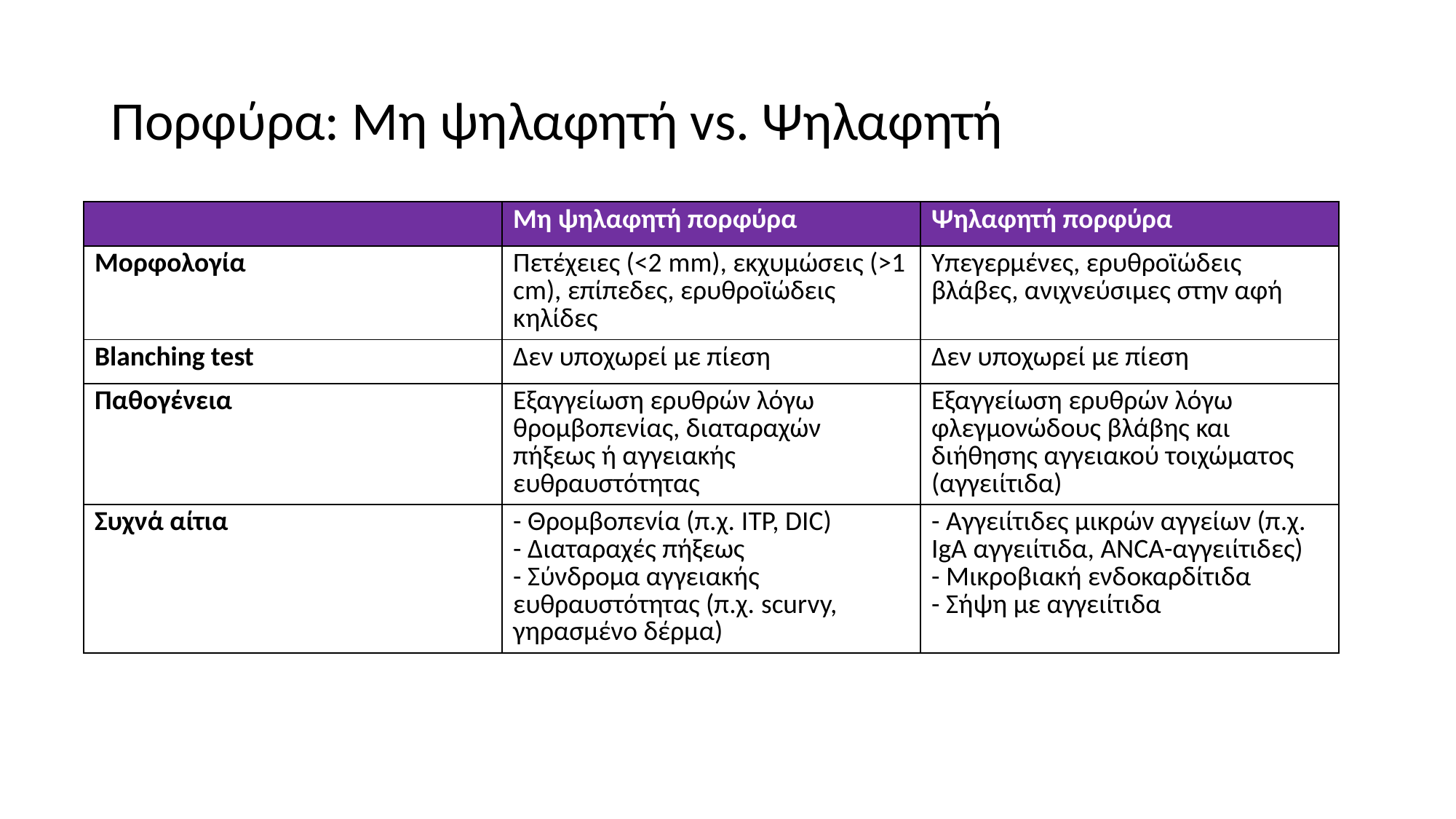

# Πορφύρα: Μη ψηλαφητή vs. Ψηλαφητή
|  | Μη ψηλαφητή πορφύρα | Ψηλαφητή πορφύρα |
| --- | --- | --- |
| Μορφολογία | Πετέχειες (<2 mm), εκχυμώσεις (>1 cm), επίπεδες, ερυθροϊώδεις κηλίδες | Υπεγερμένες, ερυθροϊώδεις βλάβες, ανιχνεύσιμες στην αφή |
| Blanching test | Δεν υποχωρεί με πίεση | Δεν υποχωρεί με πίεση |
| Παθογένεια | Εξαγγείωση ερυθρών λόγω θρομβοπενίας, διαταραχών πήξεως ή αγγειακής ευθραυστότητας | Εξαγγείωση ερυθρών λόγω φλεγμονώδους βλάβης και διήθησης αγγειακού τοιχώματος (αγγειίτιδα) |
| Συχνά αίτια | - Θρομβοπενία (π.χ. ITP, DIC) - Διαταραχές πήξεως - Σύνδρομα αγγειακής ευθραυστότητας (π.χ. scurvy, γηρασμένο δέρμα) | - Αγγειίτιδες μικρών αγγείων (π.χ. IgA αγγειίτιδα, ANCA-αγγειίτιδες) - Μικροβιακή ενδοκαρδίτιδα - Σήψη με αγγειίτιδα |